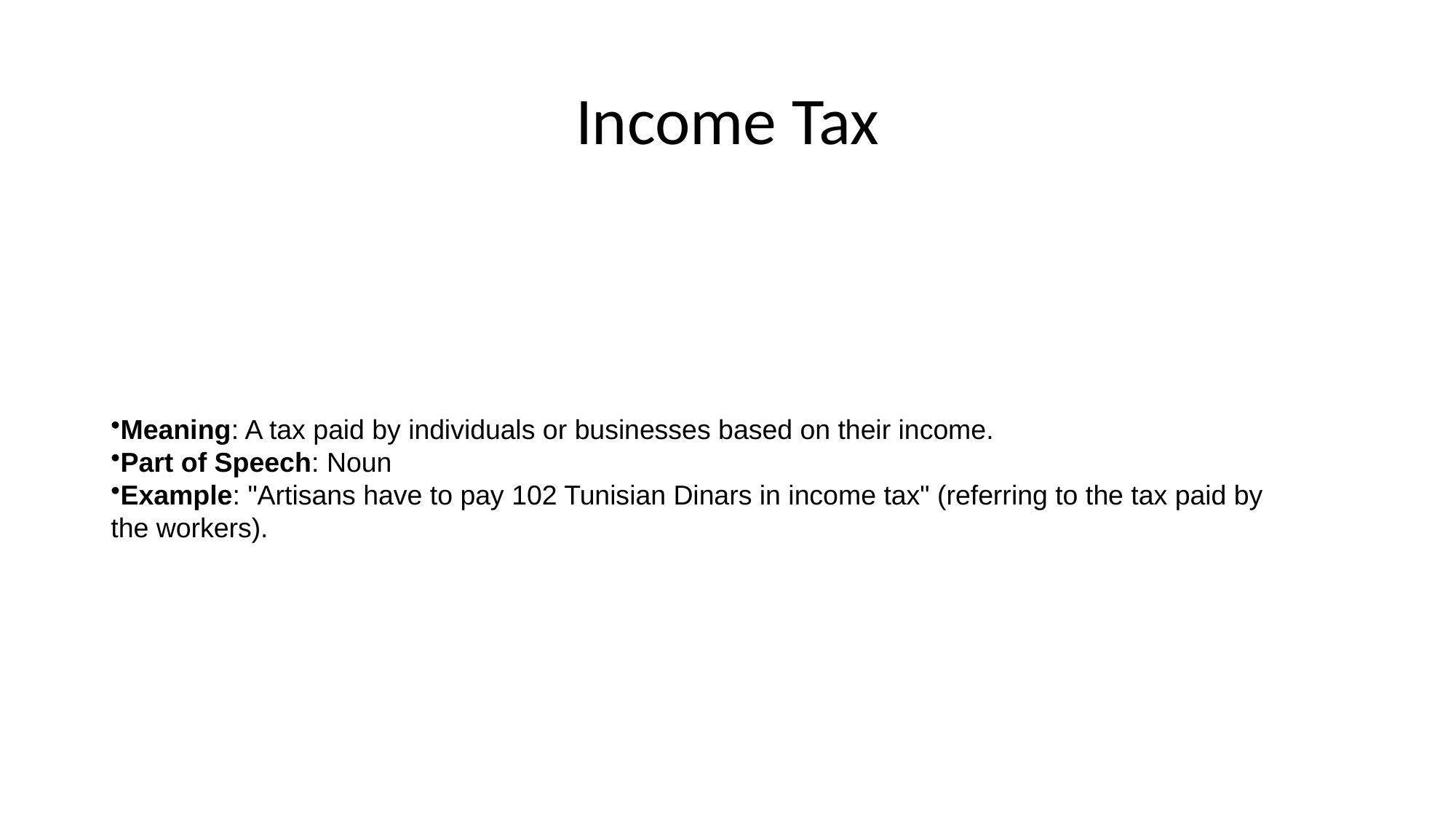

# Income Tax
Meaning: A tax paid by individuals or businesses based on their income.
Part of Speech: Noun
Example: "Artisans have to pay 102 Tunisian Dinars in income tax" (referring to the tax paid by the workers).